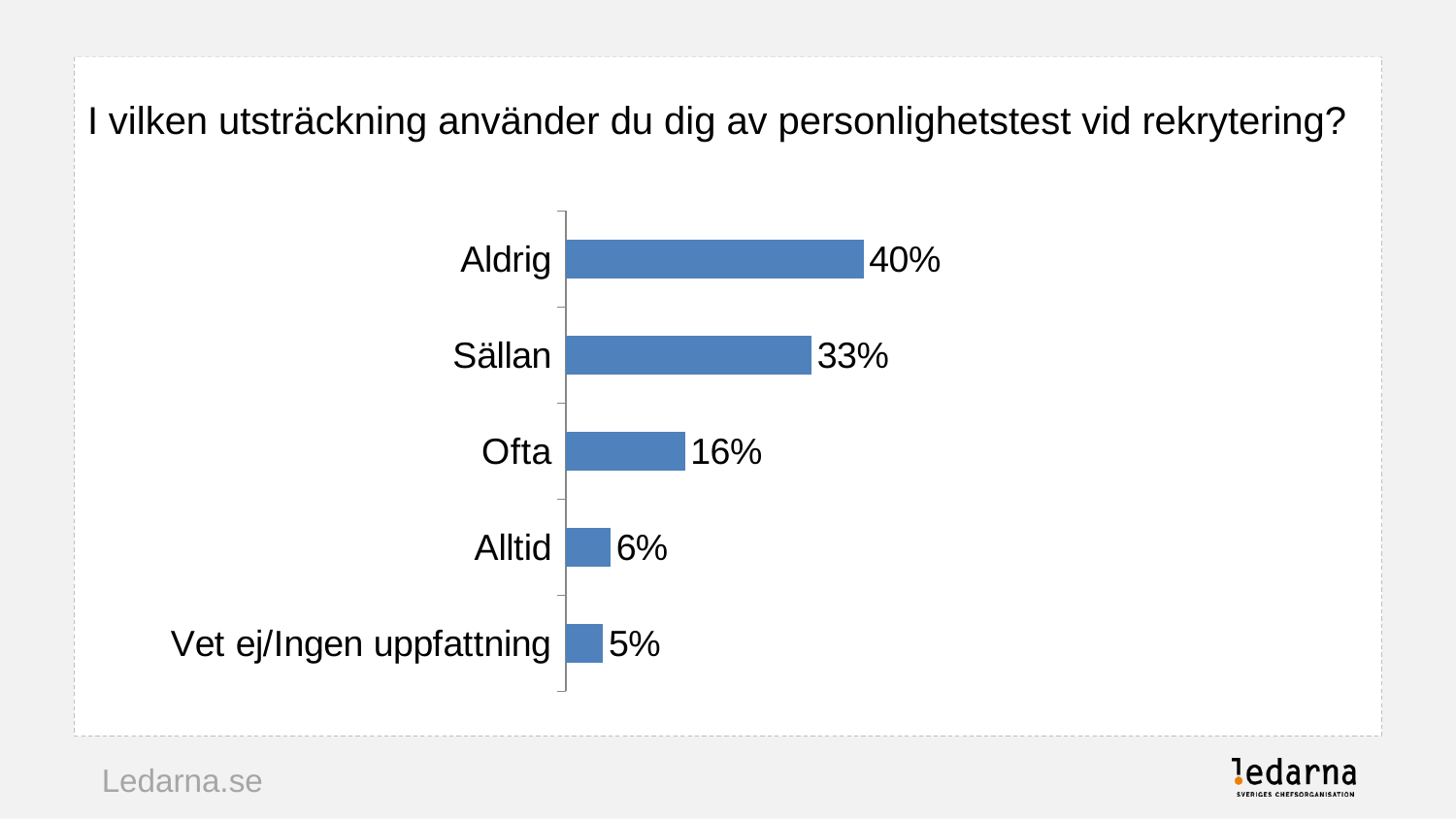

# I vilken utsträckning använder du dig av personlighetstest vid rekrytering? Ledarnas undersökning våren 2014

### Chart

| Category | Allmänheten |
|---|---|
| Aldrig | 0.4 |
| Sällan | 0.33 |
| Ofta | 0.16 |
| Alltid | 0.06 |
| Vet ej/Ingen uppfattning | 0.05 |